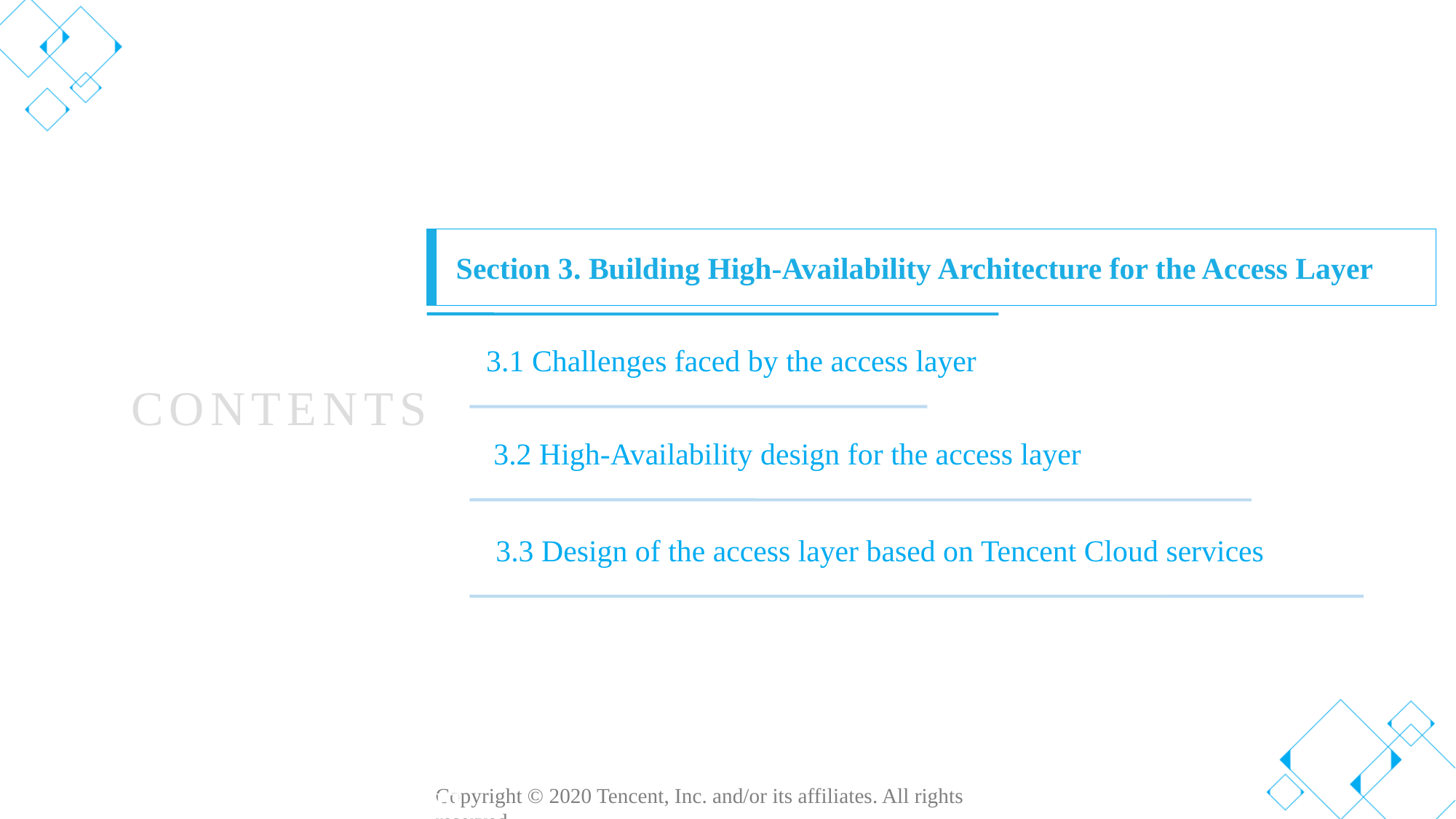

Section 3. Building High-Availability Architecture for the Access Layer

Section 1. Evolution of Cloud Computing
3.1 Challenges faced by the access layer
CONTENTS

3.2 High-Availability design for the access layer

3.3 Design of the access layer based on Tencent Cloud services